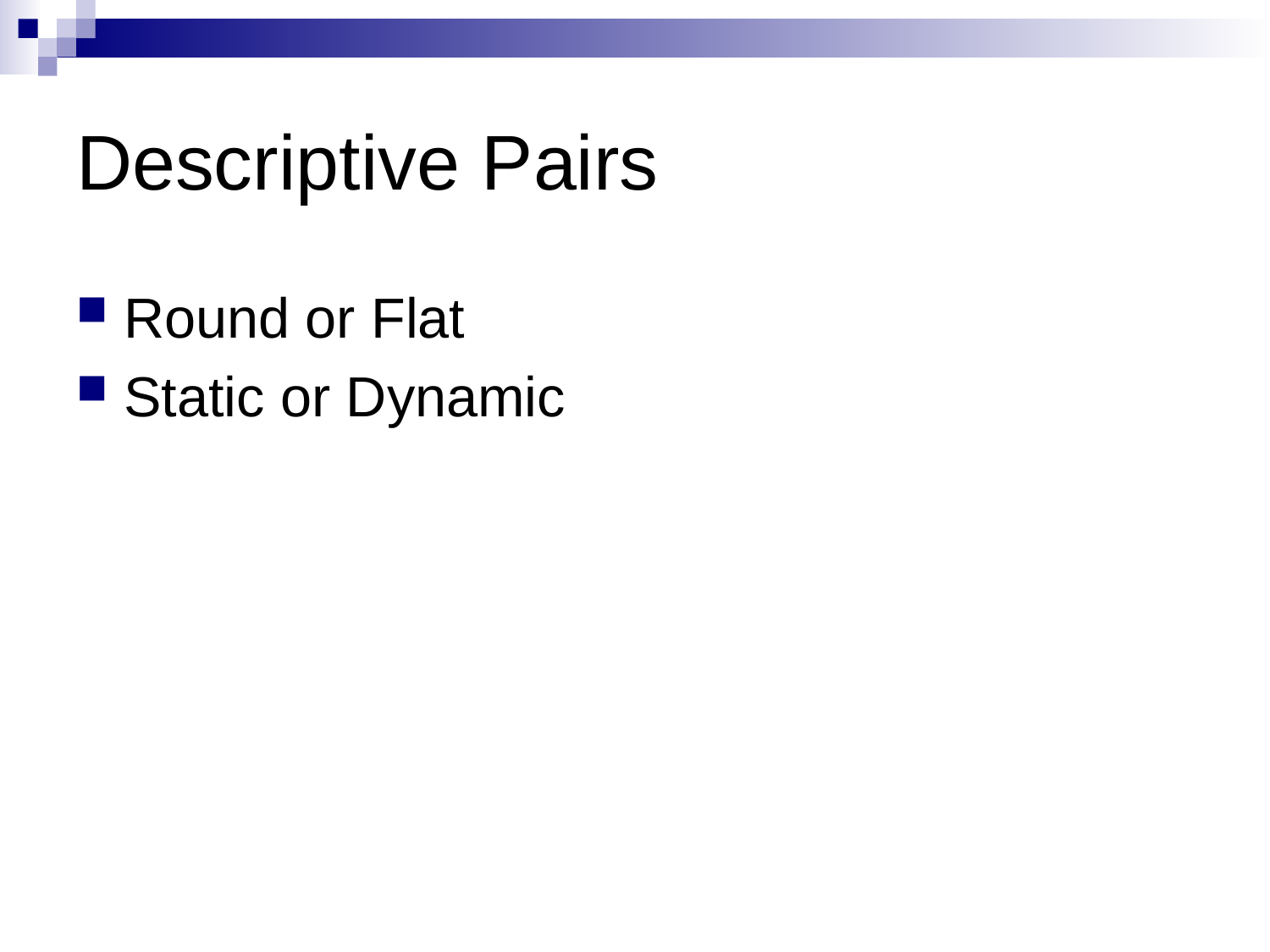

# Descriptive Pairs
Round or Flat
Static or Dynamic